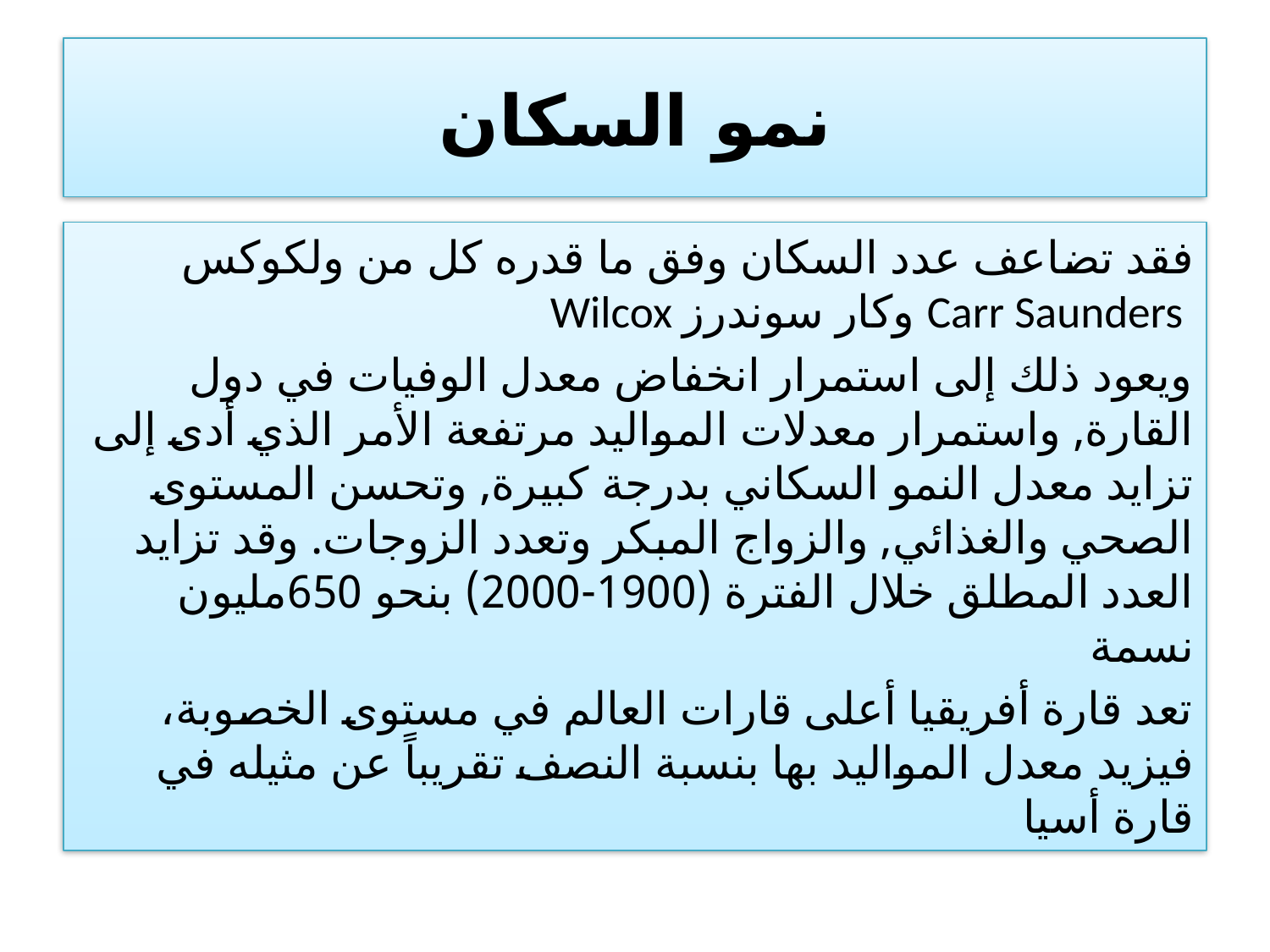

# نمو السكان
فقد تضاعف عدد السكان وفق ما قدره كل من ولكوكس Wilcox وكار سوندرز Carr Saunders
ويعود ذلك إلى استمرار انخفاض معدل الوفيات في دول القارة, واستمرار معدلات المواليد مرتفعة الأمر الذي أدى إلى تزايد معدل النمو السكاني بدرجة كبيرة, وتحسن المستوى الصحي والغذائي, والزواج المبكر وتعدد الزوجات. وقد تزايد العدد المطلق خلال الفترة (1900-2000) بنحو 650مليون نسمة
تعد قارة أفريقيا أعلى قارات العالم في مستوى الخصوبة، فيزيد معدل المواليد بها بنسبة النصف تقريباً عن مثيله في قارة أسيا